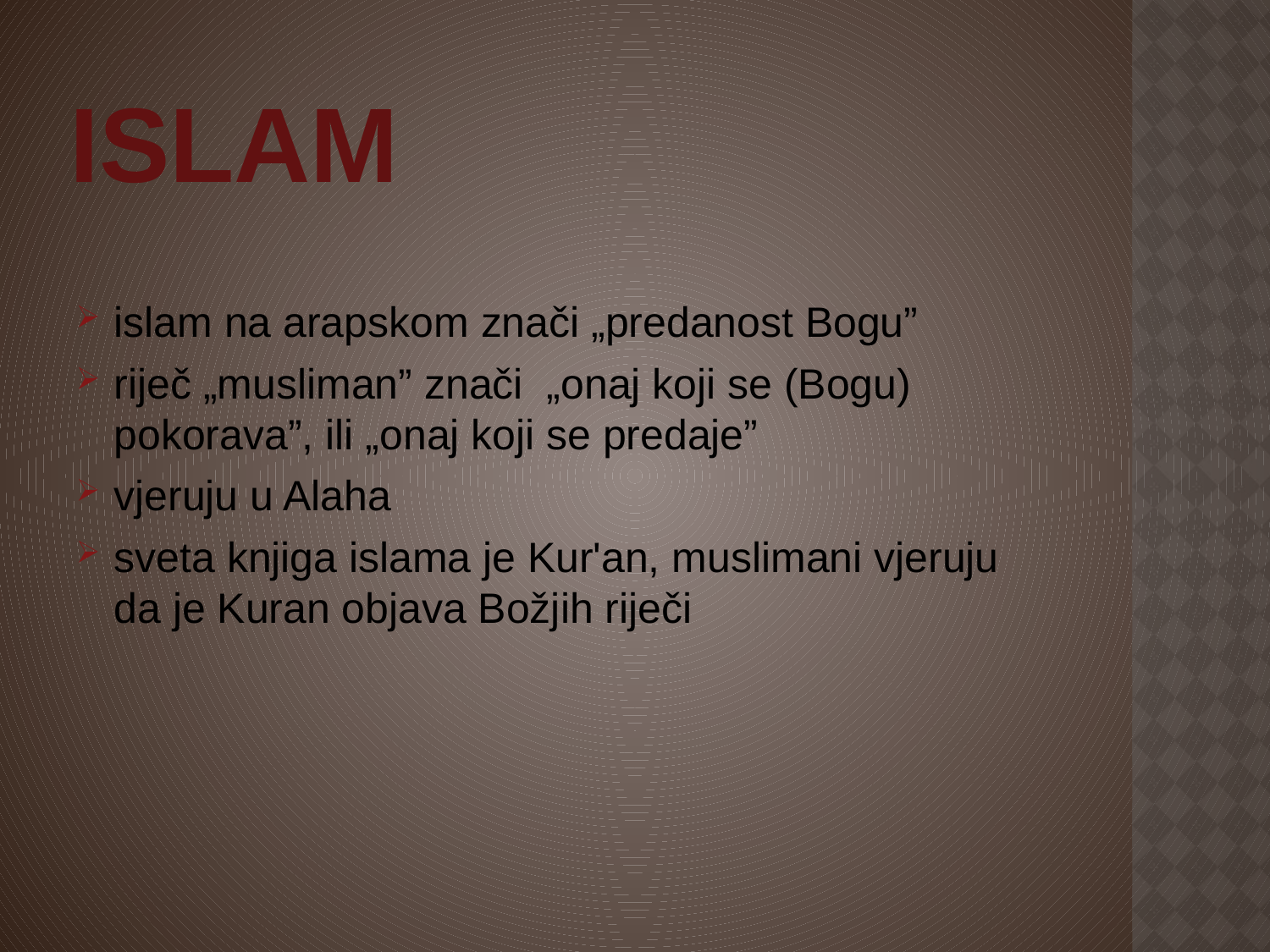

# islam

islam na arapskom znači „predanost Bogu”
riječ „musliman” znači  „onaj koji se (Bogu) pokorava”, ili „onaj koji se predaje”
vjeruju u Alaha
sveta knjiga islama je Kur'an, muslimani vjeruju da je Kuran objava Božjih riječi